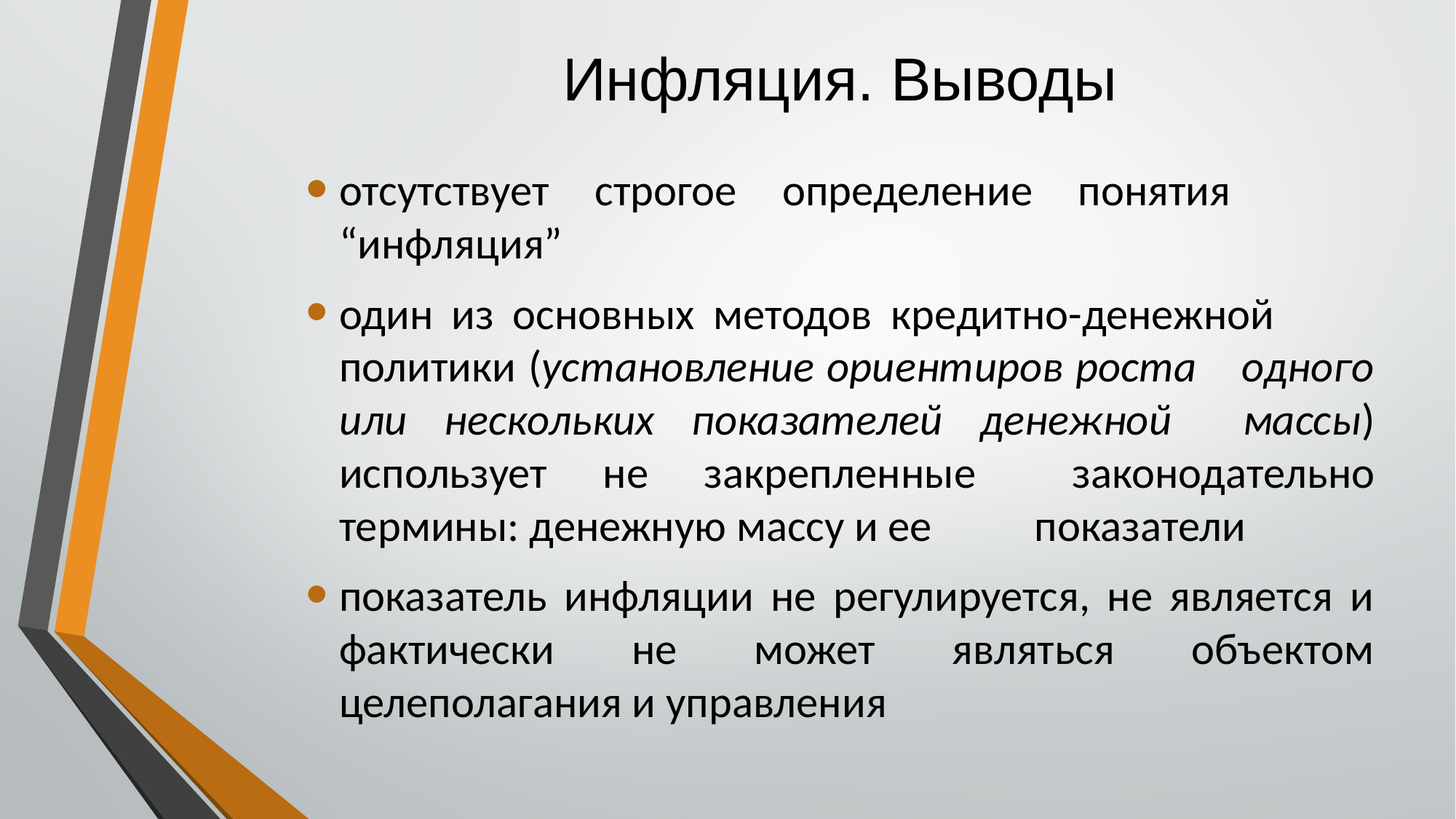

# Инфляция. Выводы
отсутствует строгое определение понятия 	“инфляция”
один из основных методов кредитно-денежной 	политики (установление ориентиров роста 	одного или нескольких показателей денежной 	массы) использует не закрепленные 	законодательно термины: денежную массу и ее 	показатели
показатель инфляции не регулируется, не является и фактически не может являться объектом целеполагания и управления